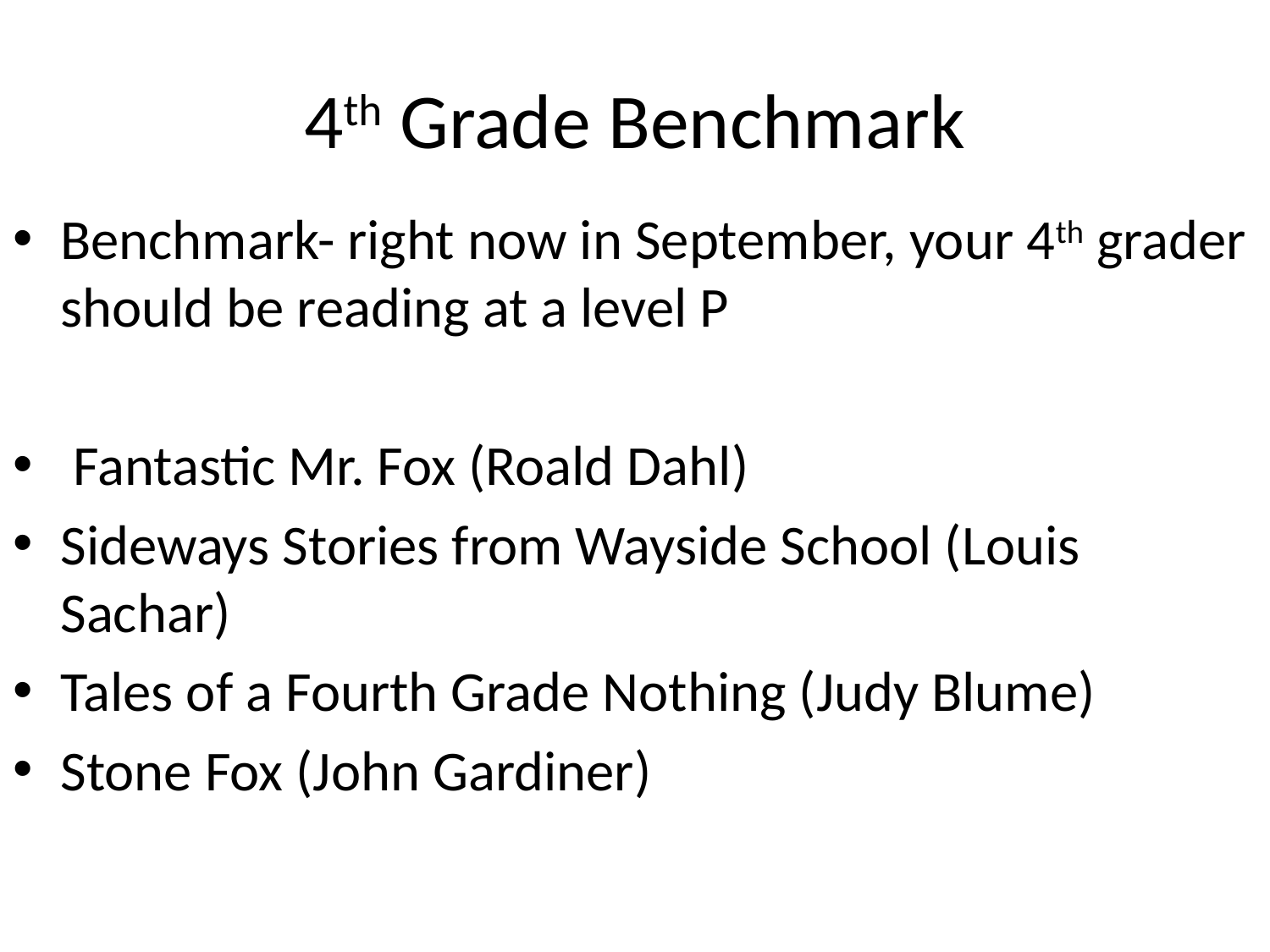

# 4th Grade Benchmark
Benchmark- right now in September, your 4th grader should be reading at a level P

 Fantastic Mr. Fox (Roald Dahl)
Sideways Stories from Wayside School (Louis Sachar)
Tales of a Fourth Grade Nothing (Judy Blume)
Stone Fox (John Gardiner)